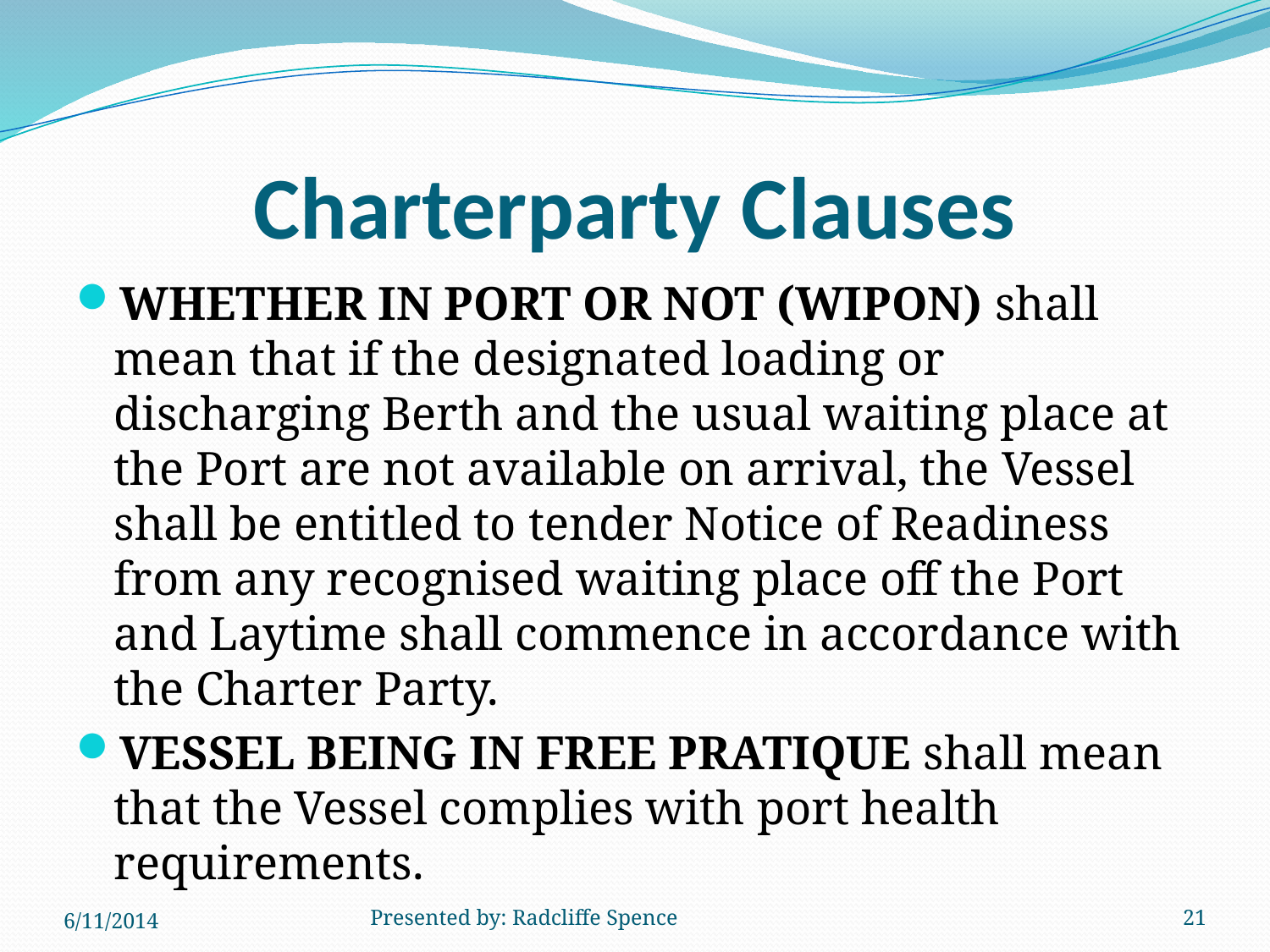

# Charterparty Clauses
WHETHER IN PORT OR NOT (WIPON) shall mean that if the designated loading or discharging Berth and the usual waiting place at the Port are not available on arrival, the Vessel shall be entitled to tender Notice of Readiness from any recognised waiting place off the Port and Laytime shall commence in accordance with the Charter Party.
VESSEL BEING IN FREE PRATIQUE shall mean that the Vessel complies with port health requirements.
6/11/2014
Presented by: Radcliffe Spence
21